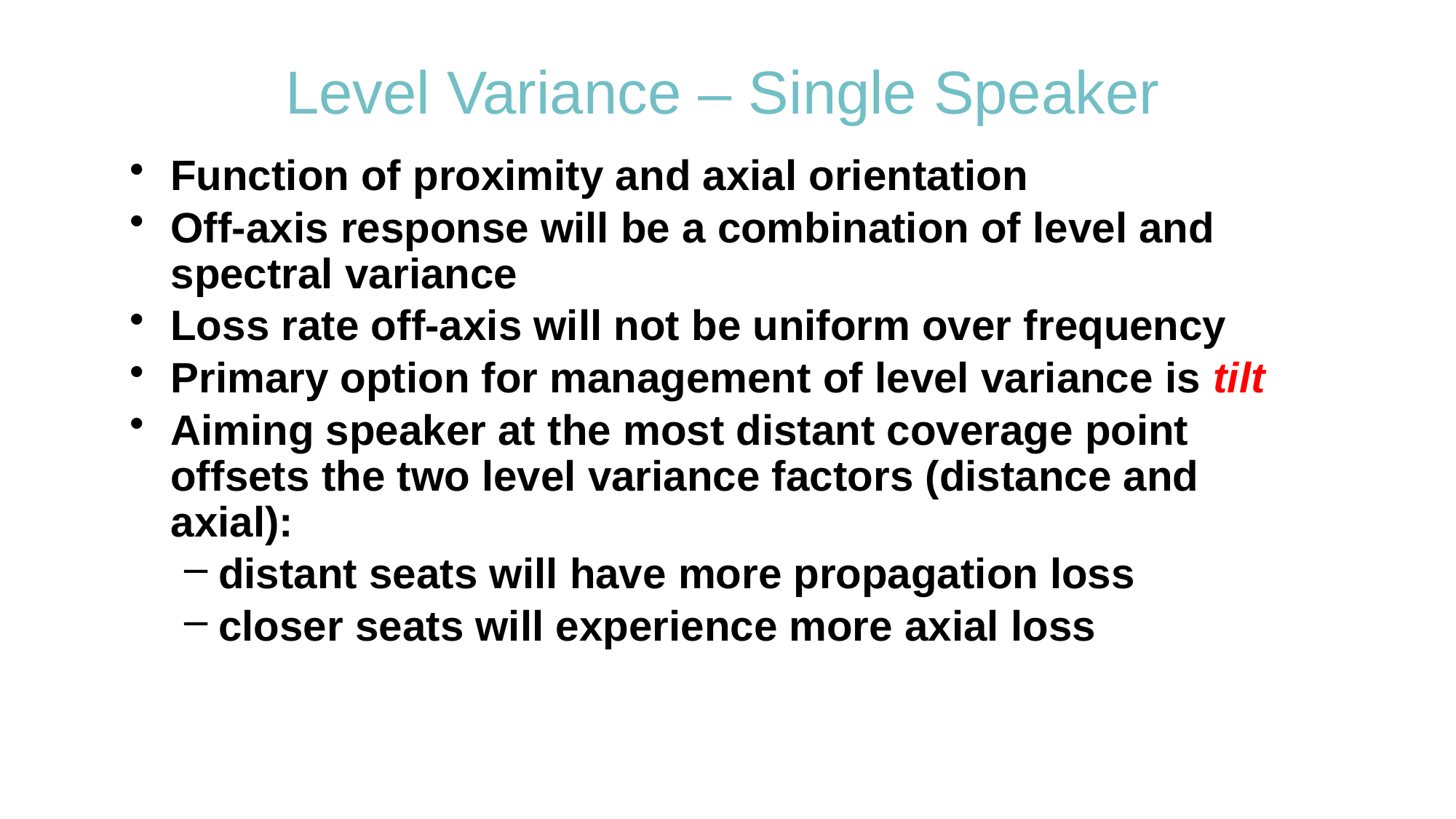

# Level Variance – Single Speaker
Function of proximity and axial orientation
Off-axis response will be a combination of level and spectral variance
Loss rate off-axis will not be uniform over frequency
Primary option for management of level variance is tilt
Aiming speaker at the most distant coverage point offsets the two level variance factors (distance and axial):
distant seats will have more propagation loss
closer seats will experience more axial loss